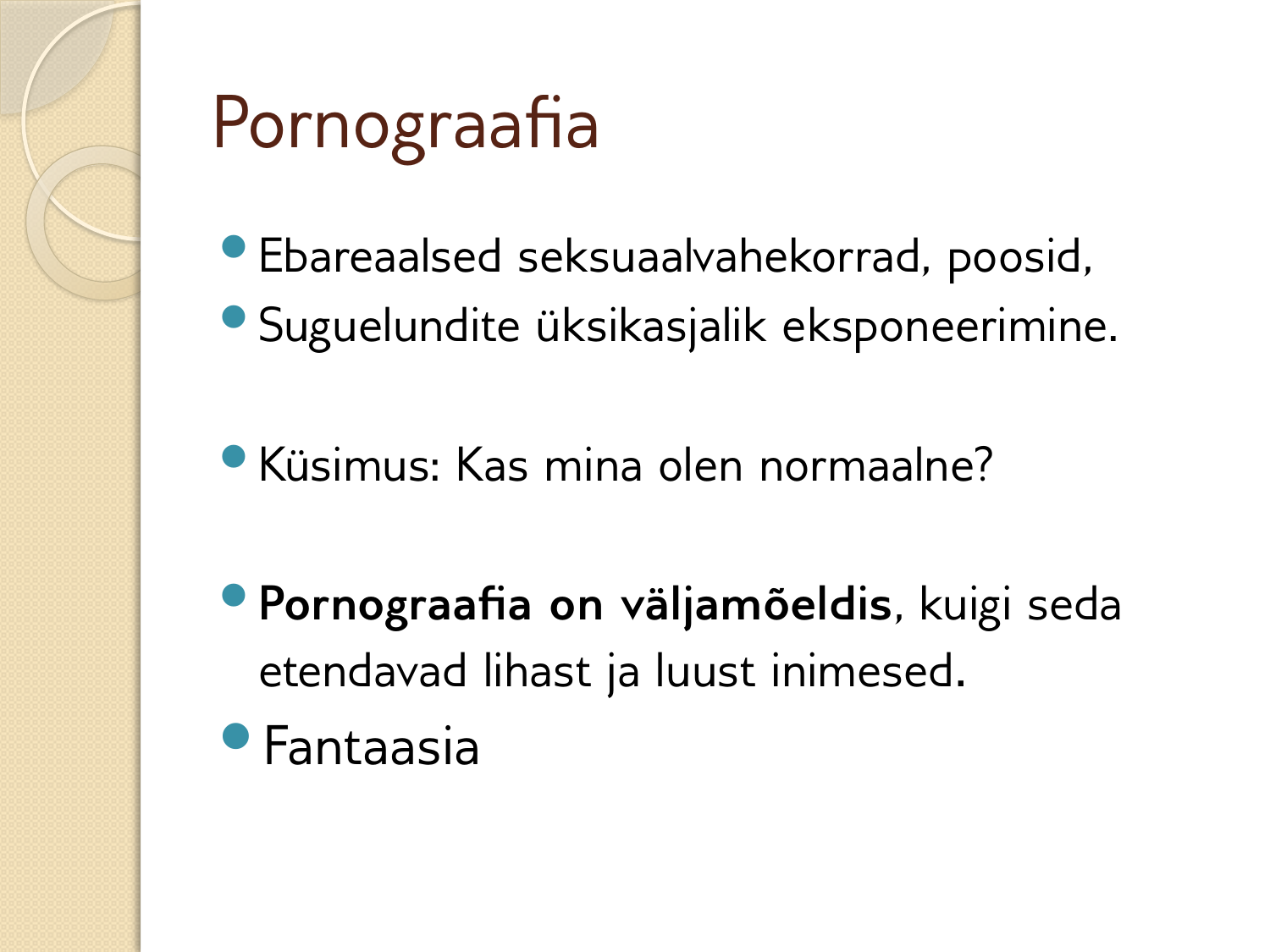

# Pornograafia
Ebareaalsed seksuaalvahekorrad, poosid,
Suguelundite üksikasjalik eksponeerimine.

Küsimus: Kas mina olen normaalne?

Pornograafia on väljamõeldis, kuigi seda etendavad lihast ja luust inimesed.
Fantaasia